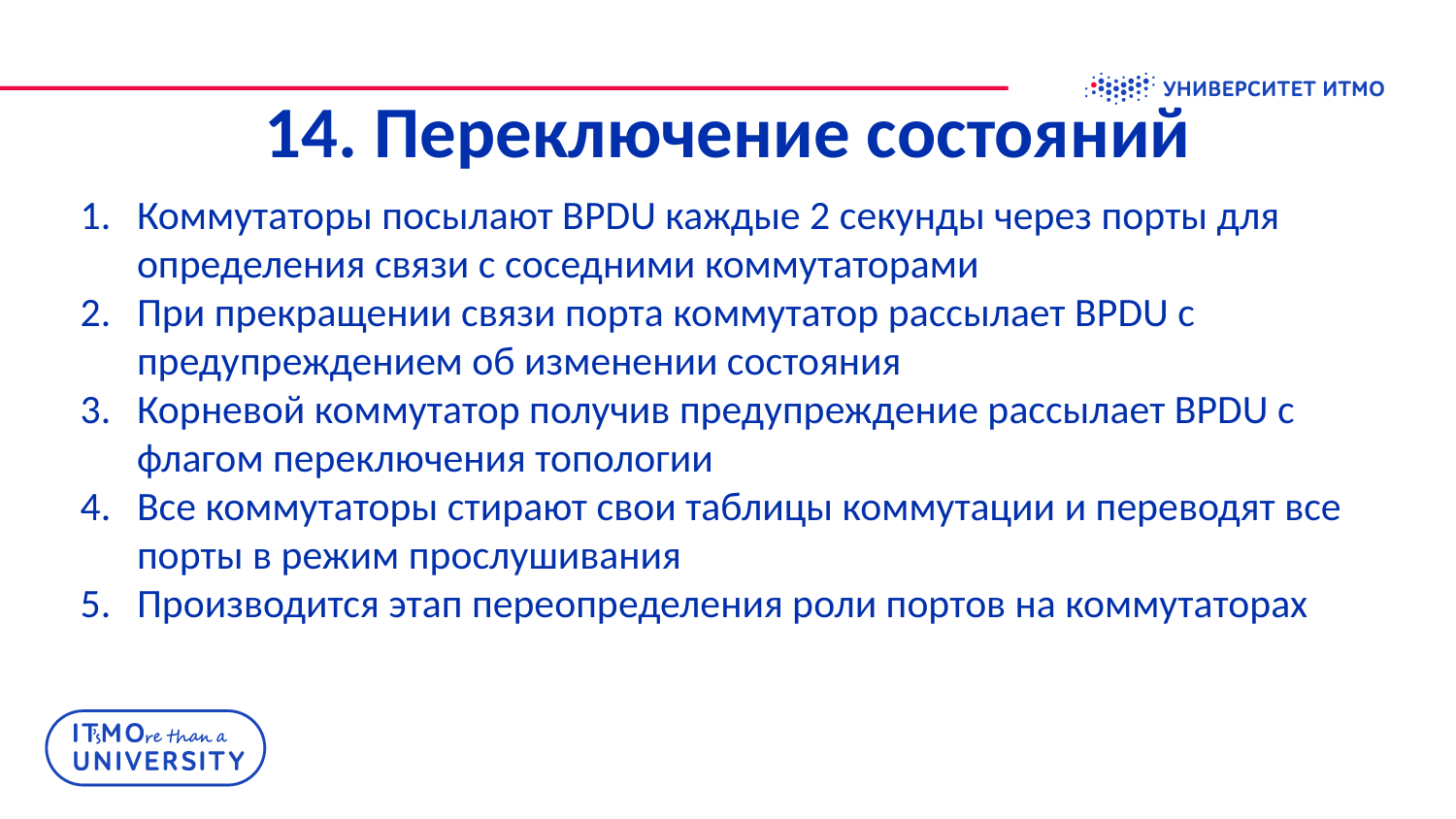

# 14. Переключение состояний
Коммутаторы посылают BPDU каждые 2 секунды через порты для определения связи с соседними коммутаторами
При прекращении связи порта коммутатор рассылает BPDU с предупреждением об изменении состояния
Корневой коммутатор получив предупреждение рассылает BPDU с флагом переключения топологии
Все коммутаторы стирают свои таблицы коммутации и переводят все порты в режим прослушивания
Производится этап переопределения роли портов на коммутаторах